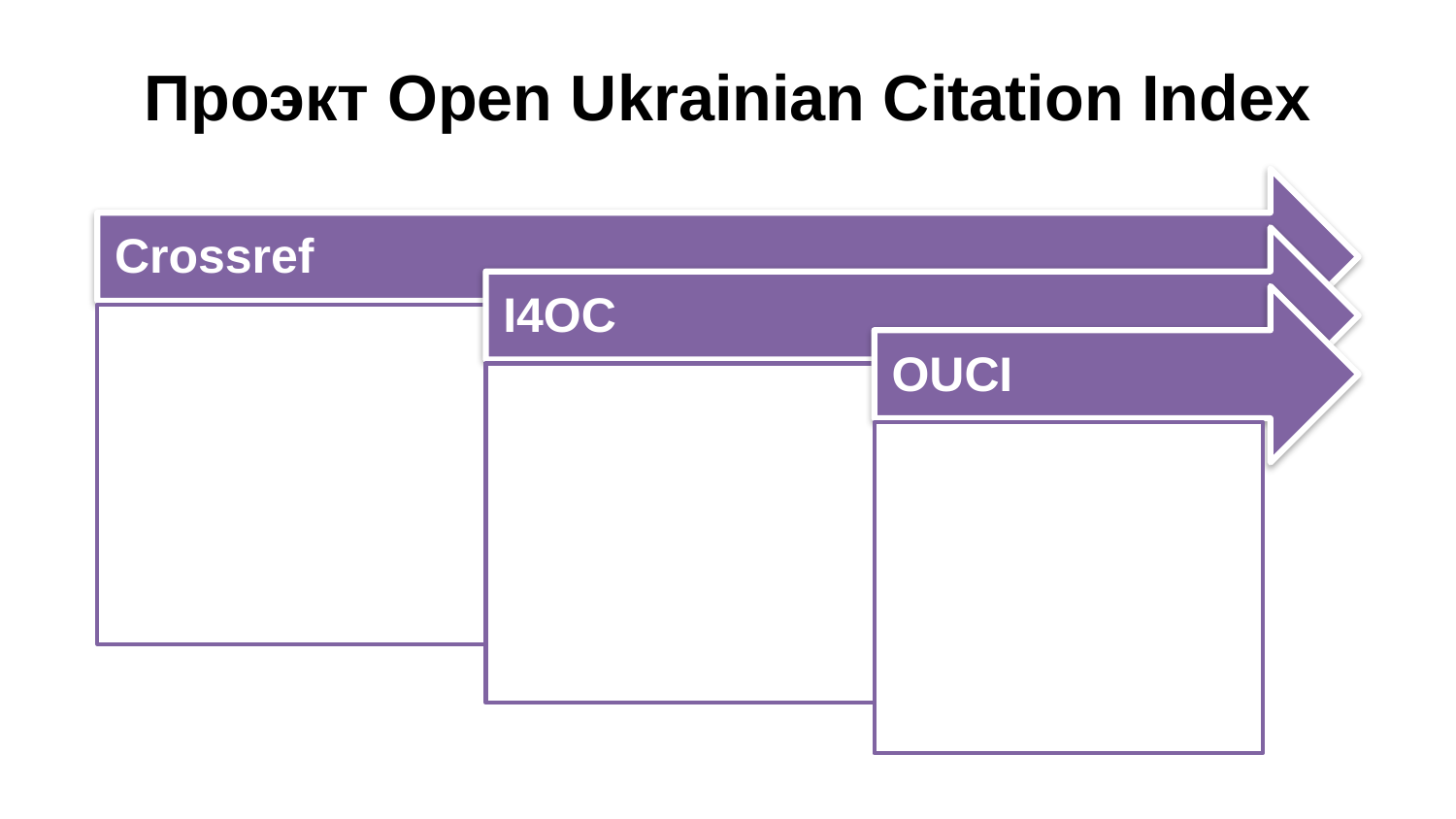

# Проэкт Open Ukrainian Citation Index
Crossref
I4OC
OUCI